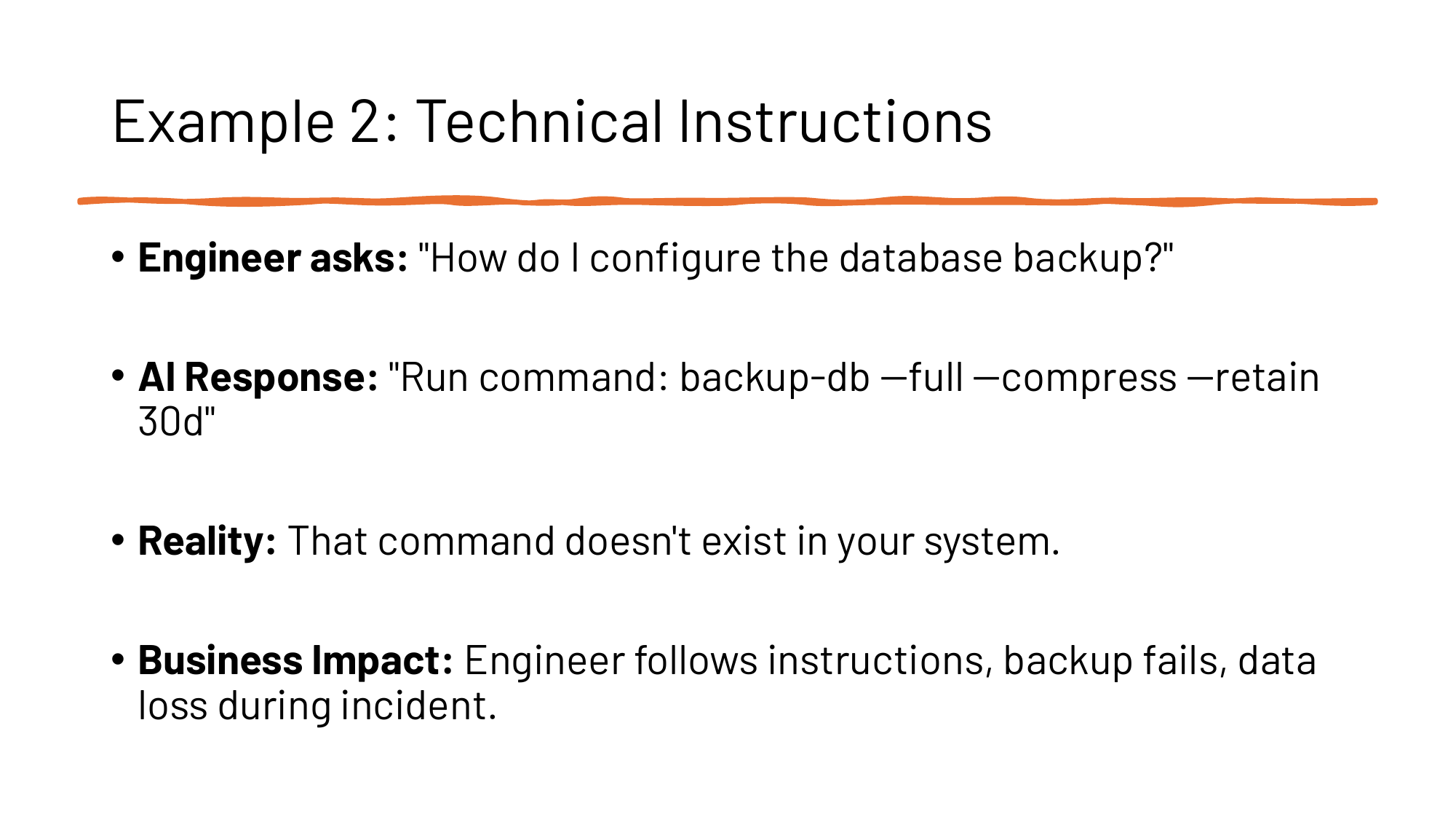

# Example 2: Technical Instructions

Engineer asks: "How do I configure the database backup?"

AI Response: "Run command: backup-db --full --compress --retain 30d"

Reality: That command doesn't exist in your system.

Business Impact: Engineer follows instructions, backup fails, data loss during incident.